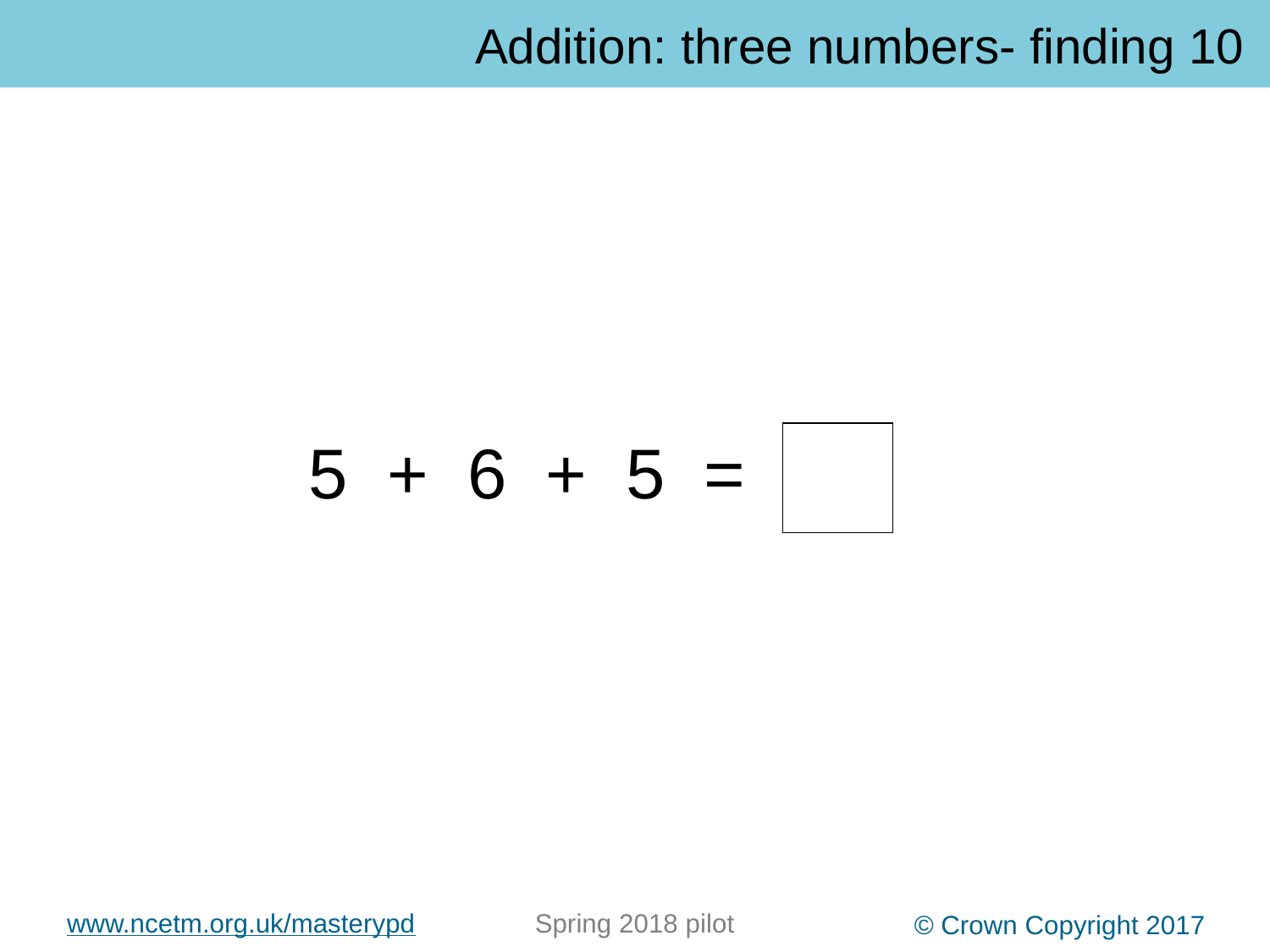

Addition: three numbers- finding 10
5  +  6  +  5  =
16